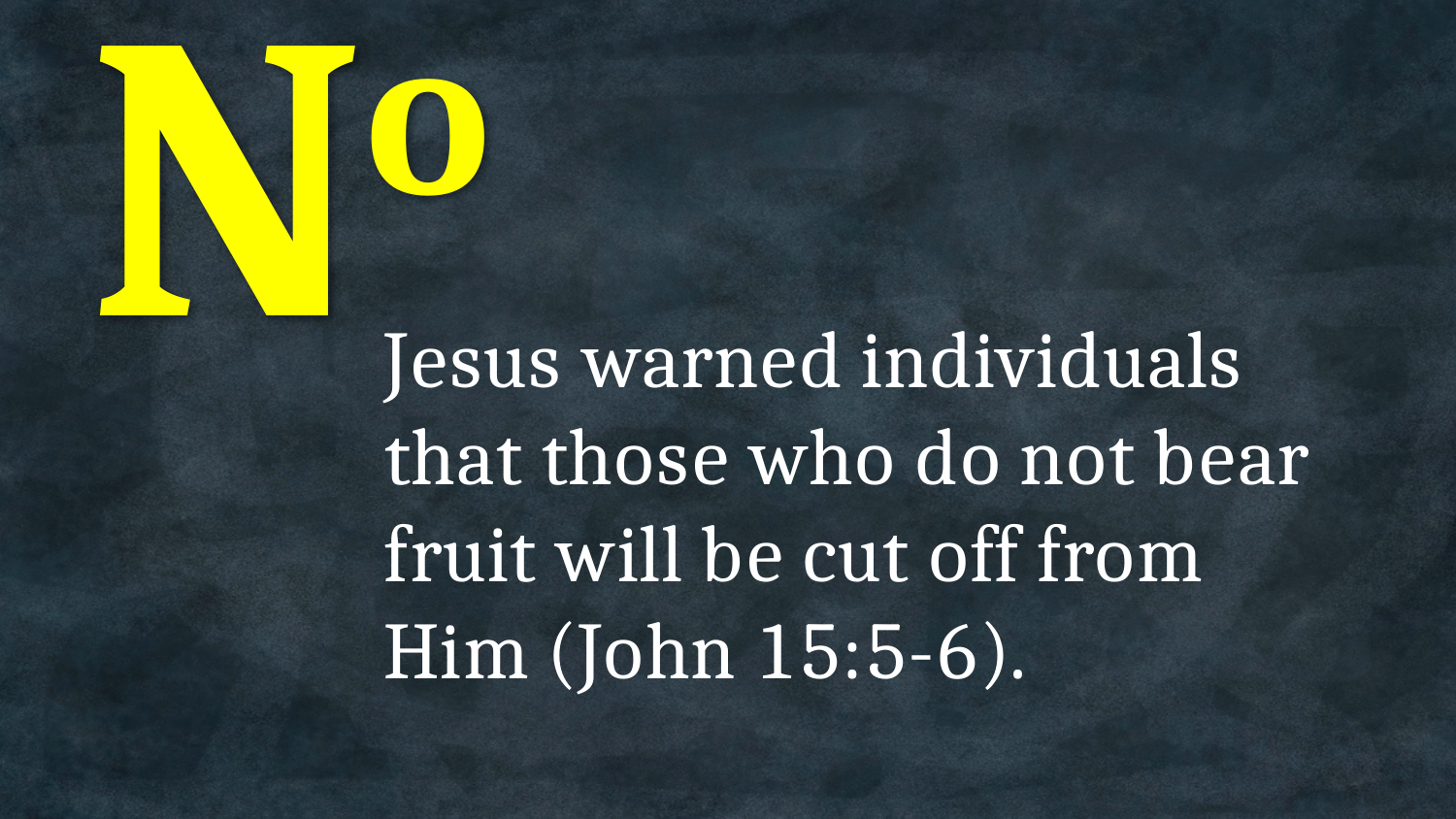

# No
Jesus warned individuals that those who do not bear fruit will be cut off from Him (John 15:5-6).